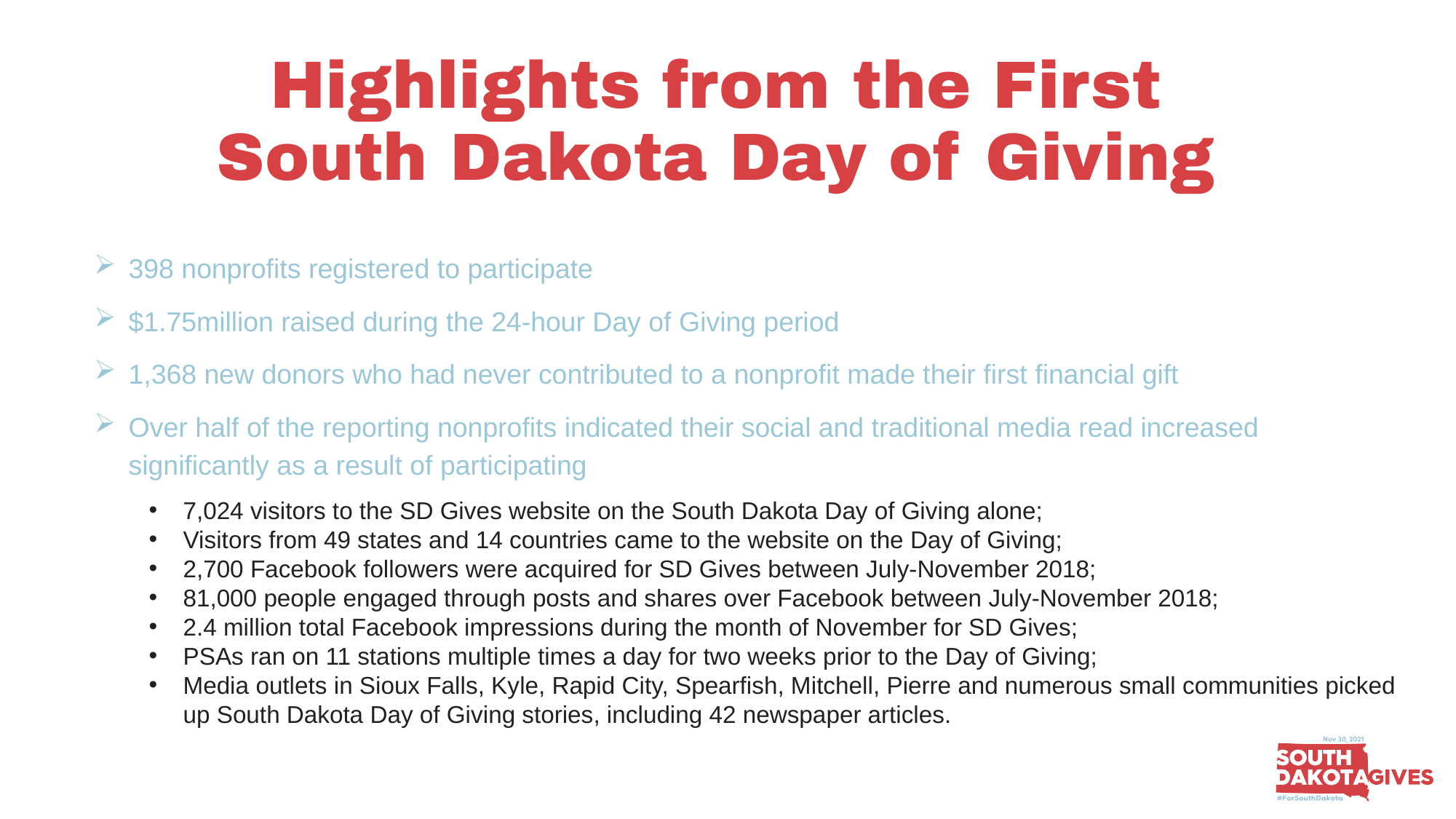

# Highlights from the First South Dakota Day of Giving

398 nonprofits registered to participate
$1.75million raised during the 24-hour Day of Giving period
1,368 new donors who had never contributed to a nonprofit made their first financial gift
Over half of the reporting nonprofits indicated their social and traditional media read increased significantly as a result of participating
7,024 visitors to the SD Gives website on the South Dakota Day of Giving alone;
Visitors from 49 states and 14 countries came to the website on the Day of Giving;
2,700 Facebook followers were acquired for SD Gives between July-November 2018;
81,000 people engaged through posts and shares over Facebook between July-November 2018;
2.4 million total Facebook impressions during the month of November for SD Gives;
PSAs ran on 11 stations multiple times a day for two weeks prior to the Day of Giving;
Media outlets in Sioux Falls, Kyle, Rapid City, Spearfish, Mitchell, Pierre and numerous small communities picked up South Dakota Day of Giving stories, including 42 newspaper articles.